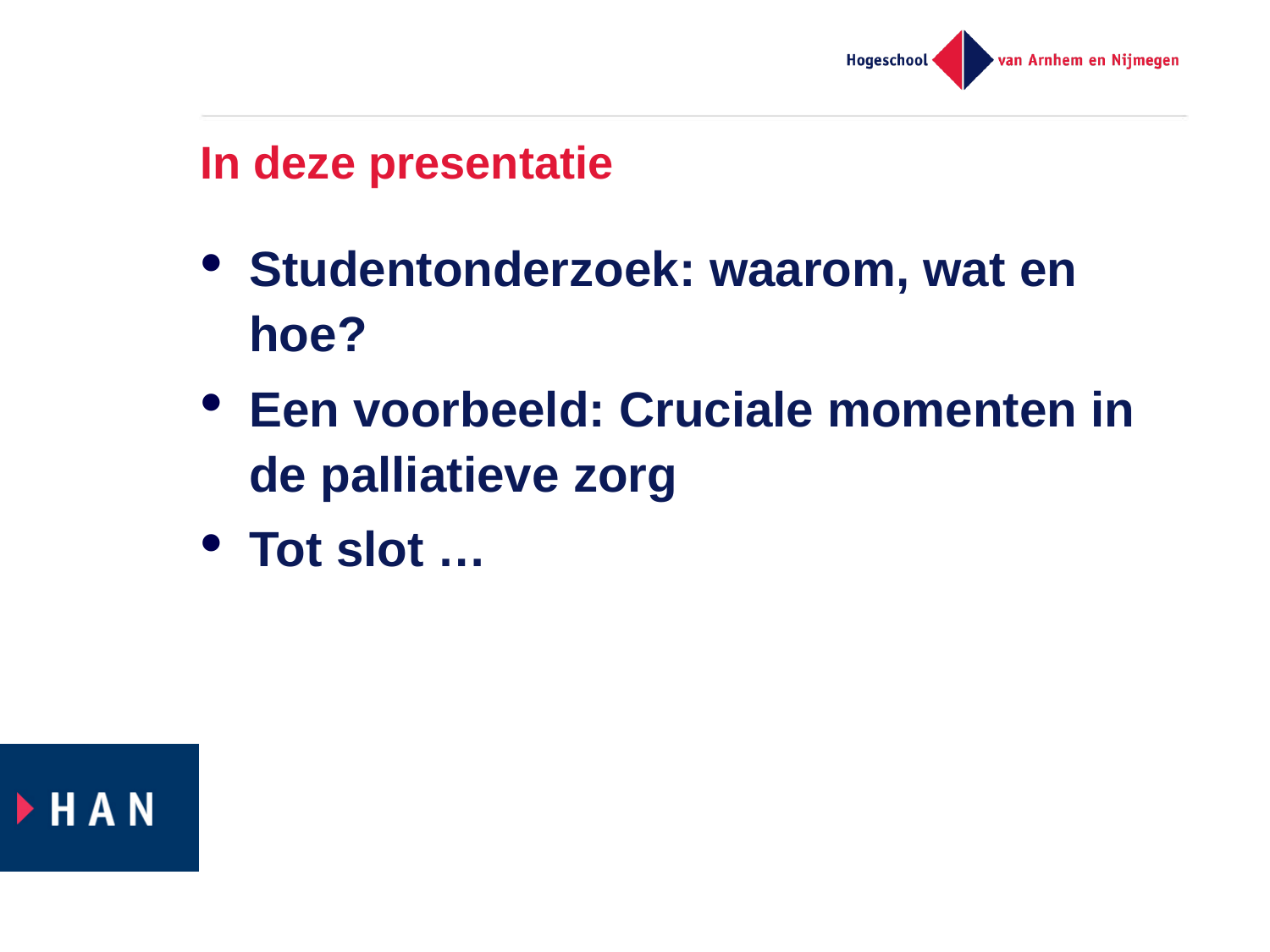

# In deze presentatie
Studentonderzoek: waarom, wat en hoe?
Een voorbeeld: Cruciale momenten in de palliatieve zorg
Tot slot …